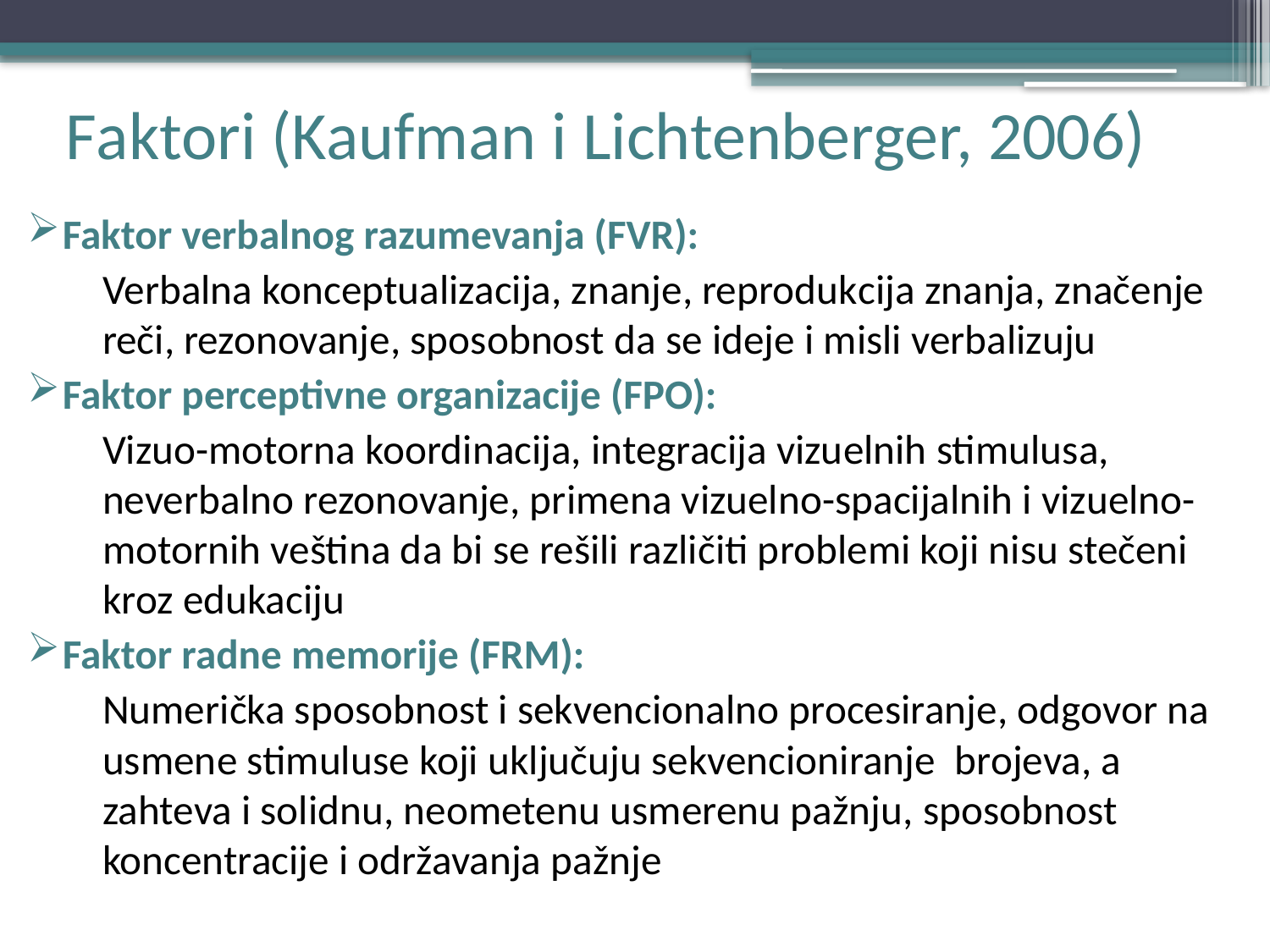

# Faktori (Kaufman i Lichtenberger, 2006)
Faktor verbalnog razumevanja (FVR):
	Verbalna konceptualizacija, znanje, reprodukcija znanja, značenje reči, rezonovanje, sposobnost da se ideje i misli verbalizuju
Faktor perceptivne organizacije (FPO):
	Vizuo-motorna koordinacija, integracija vizuelnih stimulusa, neverbalno rezonovanje, primena vizuelno-spacijalnih i vizuelno-motornih veština da bi se rešili različiti problemi koji nisu stečeni kroz edukaciju
Faktor radne memorije (FRM):
	Numerička sposobnost i sekvencionalno procesiranje, odgovor na usmene stimuluse koji uključuju sekvencioniranje  brojeva, a zahteva i solidnu, neometenu usmerenu pažnju, sposobnost koncentracije i održavanja pažnje